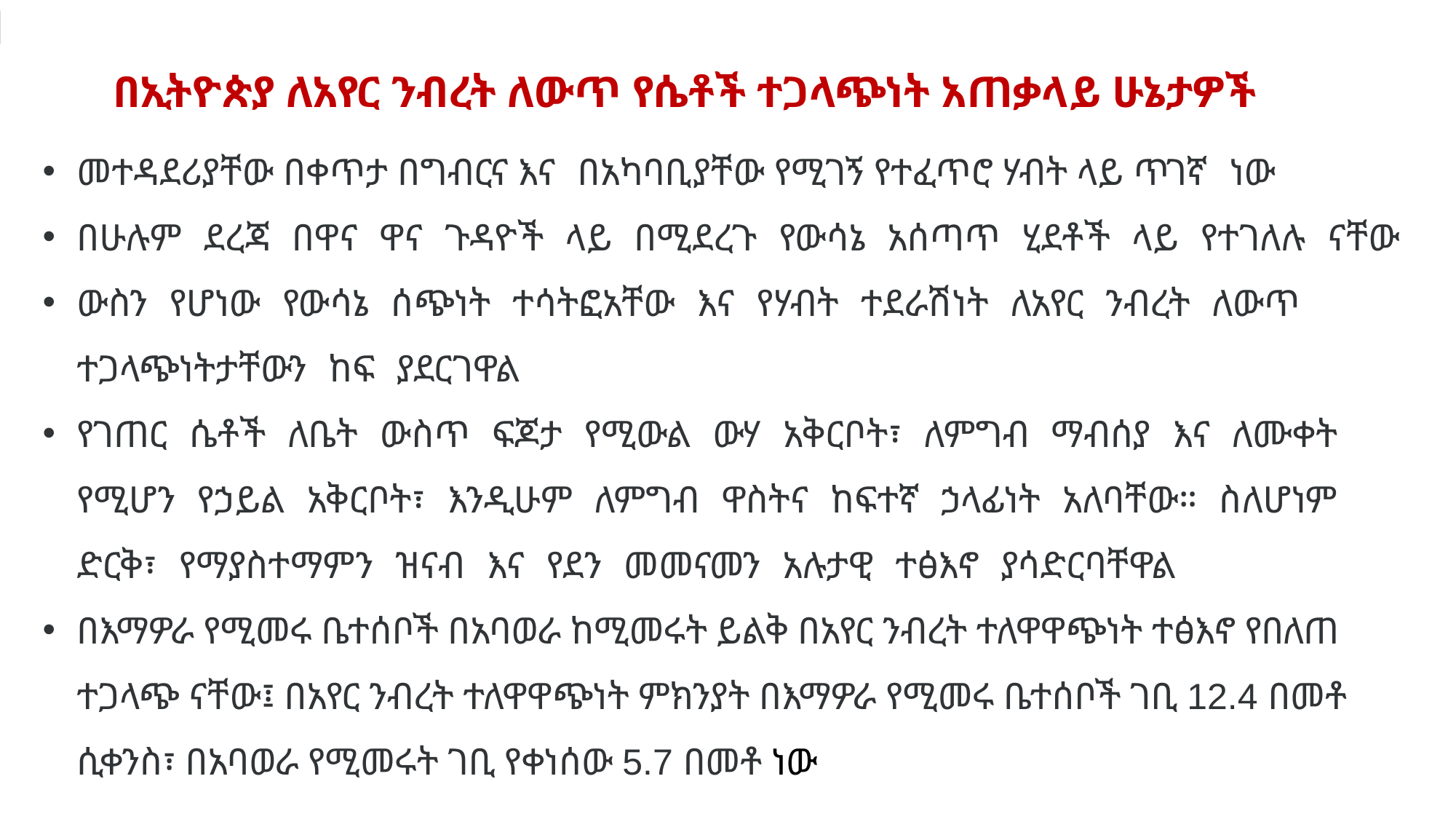

በኢትዮጵያ ለአየር ንብረት ለውጥ የሴቶች ተጋላጭነት አጠቃላይ ሁኔታዎች
መተዳደሪያቸው በቀጥታ በግብርና እና በአካባቢያቸው የሚገኝ የተፈጥሮ ሃብት ላይ ጥገኛ ነው
በሁሉም ደረጃ በዋና ዋና ጉዳዮች ላይ በሚደረጉ የውሳኔ አሰጣጥ ሂደቶች ላይ የተገለሉ ናቸው
ውስን የሆነው የውሳኔ ሰጭነት ተሳትፎአቸው እና የሃብት ተደራሽነት ለአየር ንብረት ለውጥ ተጋላጭነትታቸውን ከፍ ያደርገዋል
የገጠር ሴቶች ለቤት ውስጥ ፍጆታ የሚውል ውሃ አቅርቦት፣ ለምግብ ማብሰያ እና ለሙቀት የሚሆን የኃይል አቅርቦት፣ እንዲሁም ለምግብ ዋስትና ከፍተኛ ኃላፊነት አለባቸው። ስለሆነም ድርቅ፣ የማያስተማምን ዝናብ እና የደን መመናመን አሉታዊ ተፅእኖ ያሳድርባቸዋል
በእማዎራ የሚመሩ ቤተሰቦች በአባወራ ከሚመሩት ይልቅ በአየር ንብረት ተለዋዋጭነት ተፅእኖ የበለጠ ተጋላጭ ናቸው፤ በአየር ንብረት ተለዋዋጭነት ምክንያት በእማዎራ የሚመሩ ቤተሰቦች ገቢ 12.4 በመቶ ሲቀንስ፣ በአባወራ የሚመሩት ገቢ የቀነሰው 5.7 በመቶ ነው